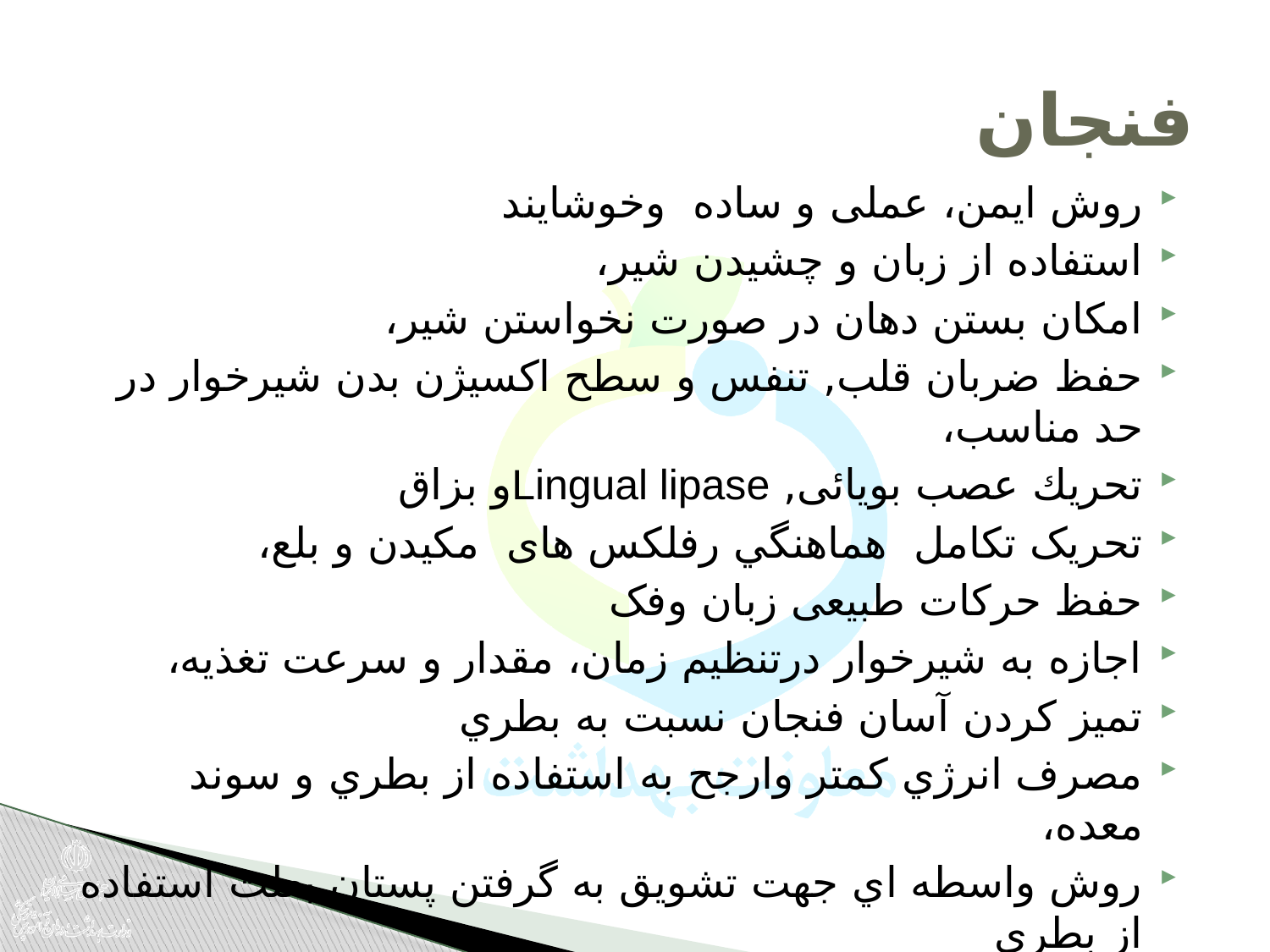

# فنجان
روش ايمن، عملی و ساده  وخوشايند
استفاده از زبان و چشيدن شير،
امکان بستن دهان در صورت نخواستن شير،
حفظ ضربان قلب, تنفس و سطح اکسيژن بدن شيرخوار در حد مناسب،
تحريك عصب بويائی, Lingual lipaseو بزاق
تحريک تکامل  هماهنگي رفلکس های  مكيدن و بلع،
حفظ حرکات طبيعی زبان وفک
اجازه به شيرخوار درتنظيم زمان، مقدار و سرعت تغذيه،
تميز كردن آسان فنجان نسبت به بطري
مصرف انرژي كمتر وارجح به استفاده از بطري و سوند معده،
روش واسطه اي جهت تشويق به گرفتن پستان بعلت استفاده از بطري
تماس چشمي بين شيرخوار و مادر